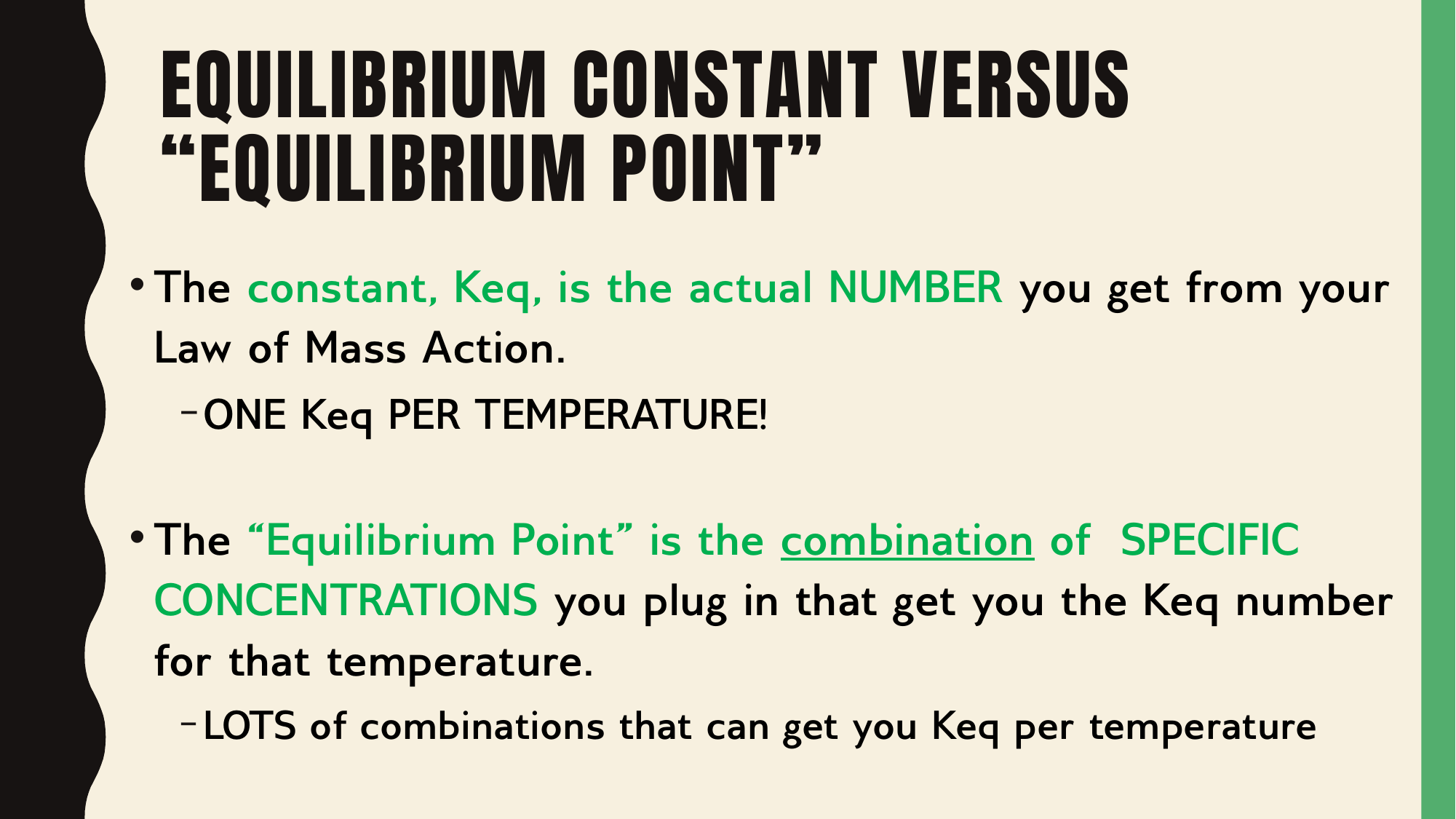

# Equilibrium Constant versus “Equilibrium Point”
The constant, Keq, is the actual NUMBER you get from your Law of Mass Action.
ONE Keq PER TEMPERATURE!

The “Equilibrium Point” is the combination of  SPECIFIC CONCENTRATIONS you plug in that get you the Keq number for that temperature.
LOTS of combinations that can get you Keq per temperature